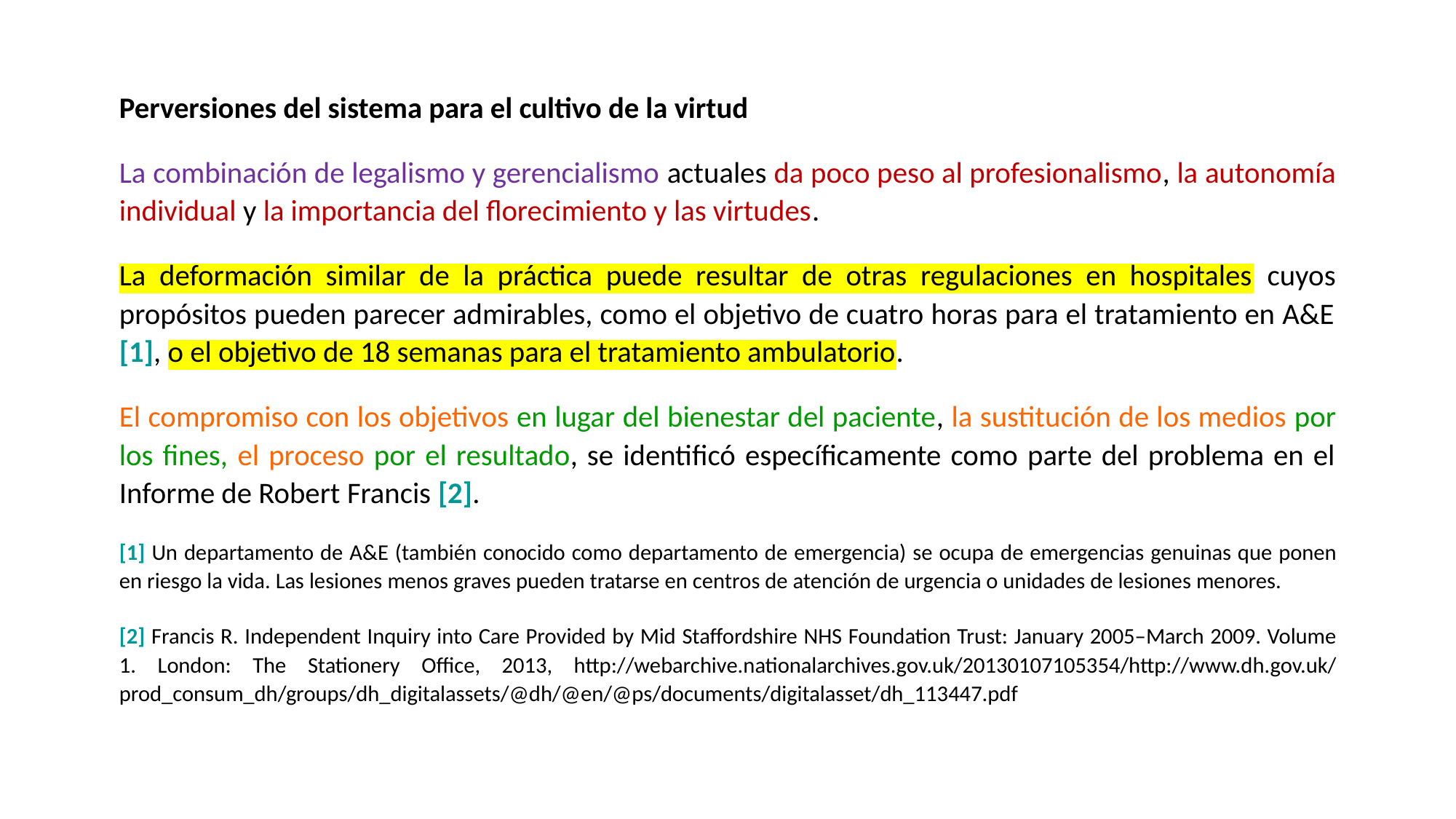

Perversiones del sistema para el cultivo de la virtud
La combinación de legalismo y gerencialismo actuales da poco peso al profesionalismo, la autonomía individual y la importancia del florecimiento y las virtudes.
La deformación similar de la práctica puede resultar de otras regulaciones en hospitales cuyos propósitos pueden parecer admirables, como el objetivo de cuatro horas para el tratamiento en A&E [1], o el objetivo de 18 semanas para el tratamiento ambulatorio.
El compromiso con los objetivos en lugar del bienestar del paciente, la sustitución de los medios por los fines, el proceso por el resultado, se identificó específicamente como parte del problema en el Informe de Robert Francis [2].
[1] Un departamento de A&E (también conocido como departamento de emergencia) se ocupa de emergencias genuinas que ponen en riesgo la vida. Las lesiones menos graves pueden tratarse en centros de atención de urgencia o unidades de lesiones menores.
[2] Francis R. Independent Inquiry into Care Provided by Mid Staffordshire NHS Foundation Trust: January 2005–March 2009. Volume 1. London: The Stationery Office, 2013, http://webarchive.nationalarchives.gov.uk/20130107105354/http://www.dh.gov.uk/prod_consum_dh/groups/dh_digitalassets/@dh/@en/@ps/documents/digitalasset/dh_113447.pdf